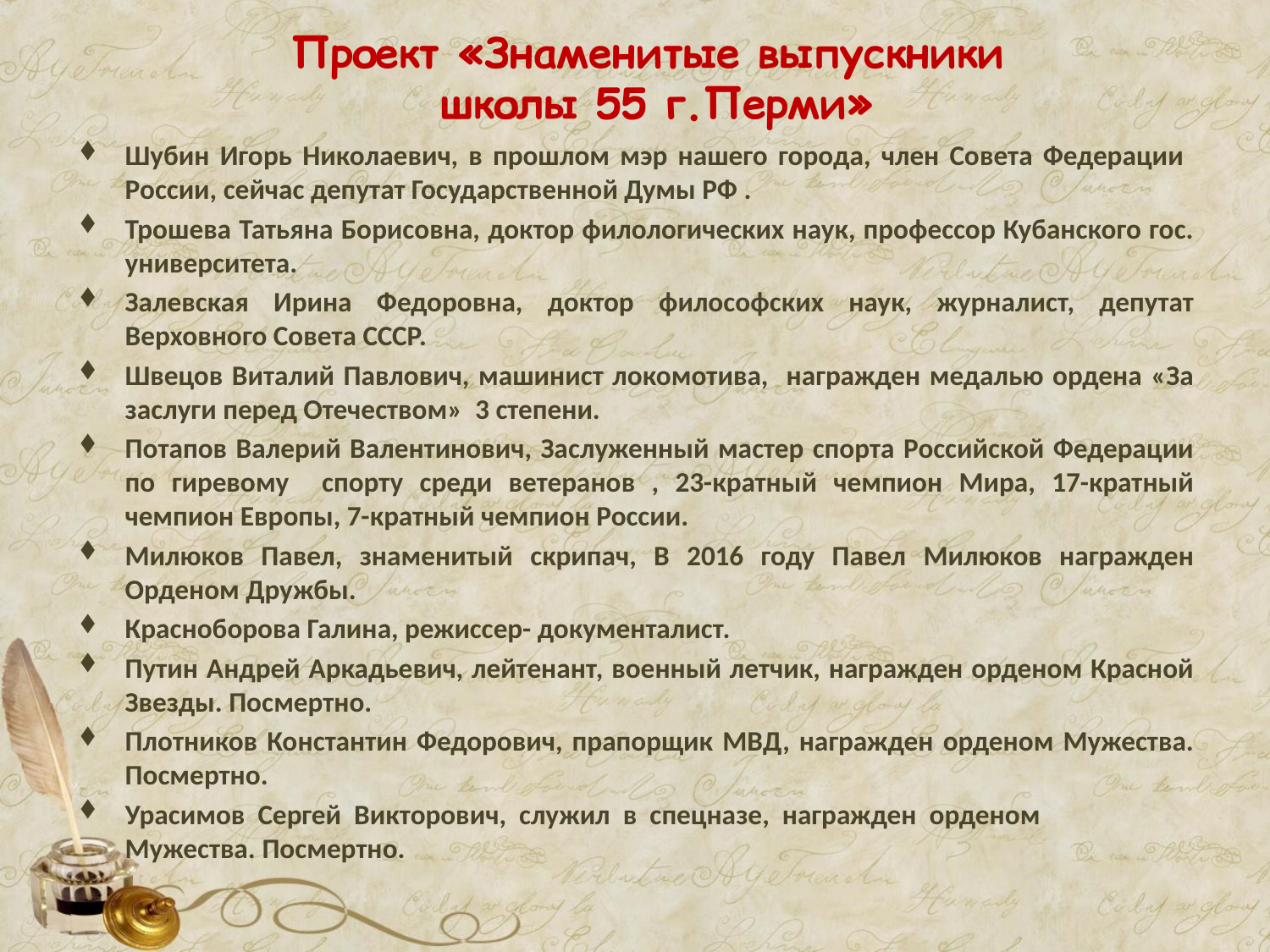

Проект «Знаменитые выпускники
школы 55 г.Перми»
Шубин Игорь Николаевич, в прошлом мэр нашего города, член Совета Федерации  России, сейчас депутат Государственной Думы РФ .
Трошева Татьяна Борисовна, доктор филологических наук, профессор Кубанского гос. университета.
Залевская Ирина Федоровна, доктор философских наук, журналист, депутат Верховного Совета СССР.
Швецов Виталий Павлович, машинист локомотива,  награжден медалью ордена «За заслуги перед Отечеством»  3 степени.
Потапов Валерий Валентинович, Заслуженный мастер спорта Российской Федерации по гиревому  спорту среди ветеранов , 23-кратный чемпион Мира, 17-кратный чемпион Европы, 7-кратный чемпион России.
Милюков Павел, знаменитый скрипач, В 2016 году Павел Милюков награжден Орденом Дружбы.
Красноборова Галина, режиссер- документалист.
Путин Андрей Аркадьевич, лейтенант, военный летчик, награжден орденом Красной Звезды. Посмертно.
Плотников Константин Федорович, прапорщик МВД, награжден орденом Мужества. Посмертно.
Урасимов Сергей Викторович, служил в спецназе, награжден орденом             Мужества. Посмертно.